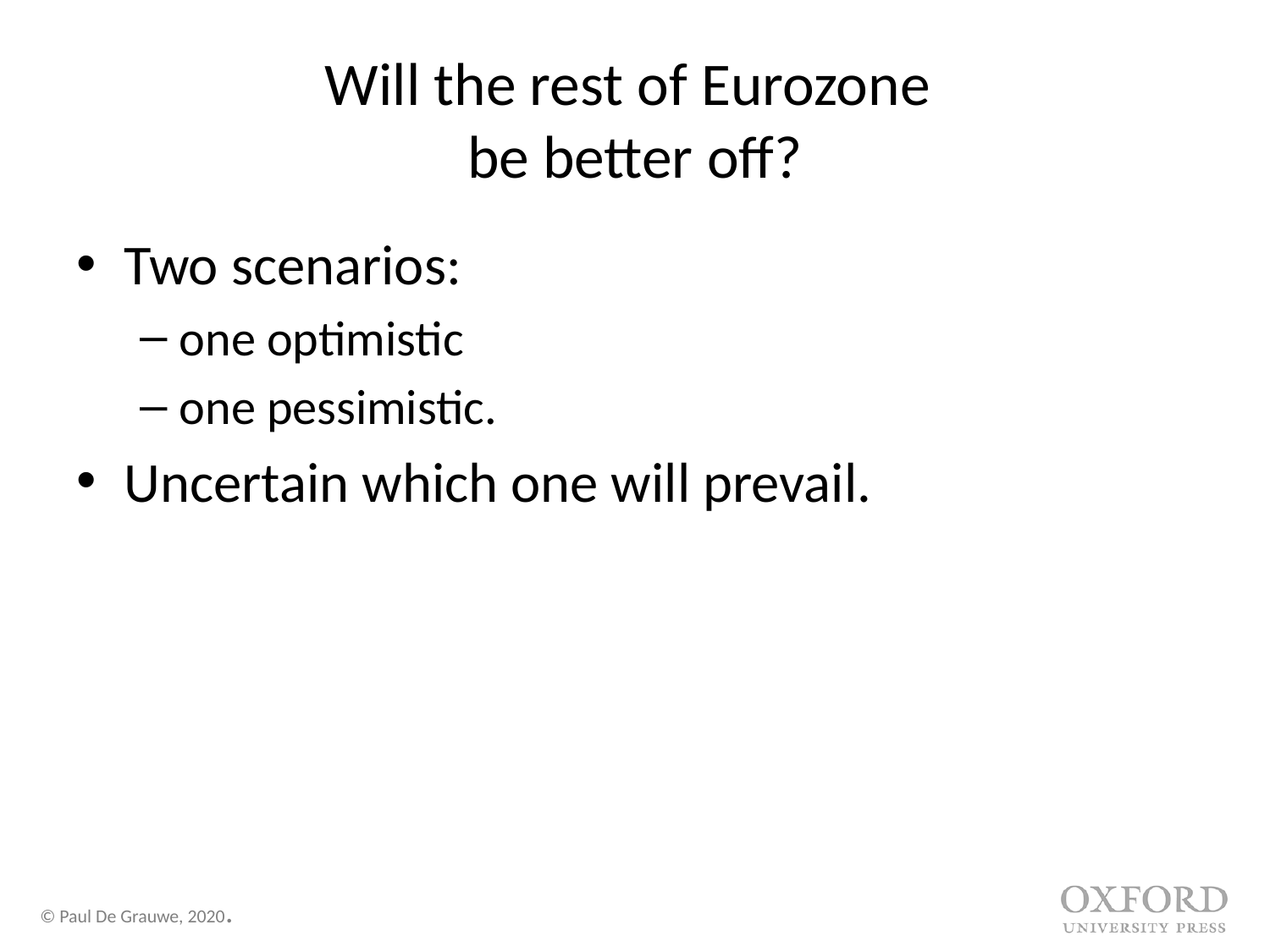

# Will the rest of Eurozone be better off?
Two scenarios:
one optimistic
one pessimistic.
Uncertain which one will prevail.